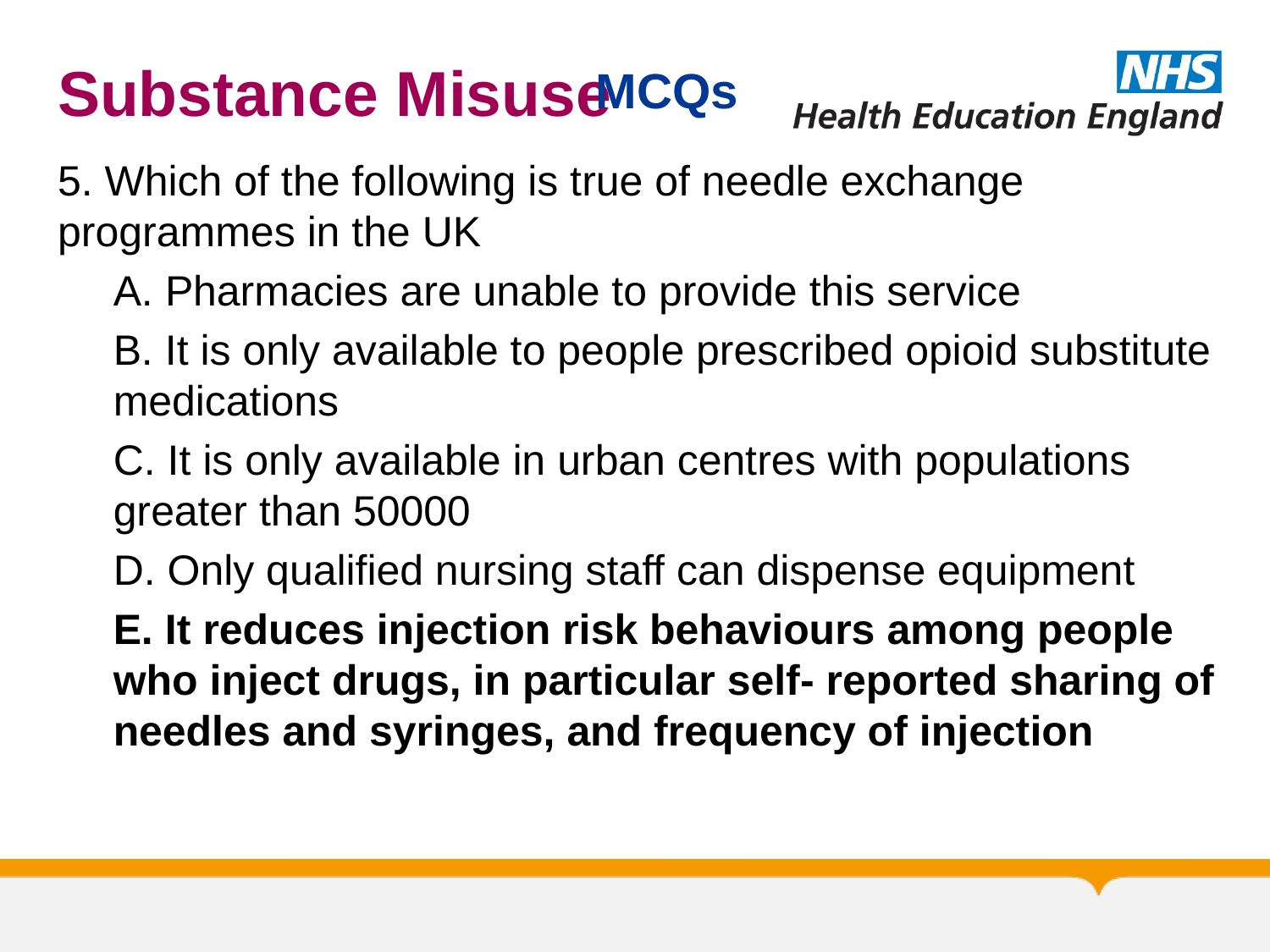

# Substance Misuse
MCQs
5. Which of the following is true of needle exchange programmes in the UK
A. Pharmacies are unable to provide this service
B. It is only available to people prescribed opioid substitute medications
C. It is only available in urban centres with populations greater than 50000
D. Only qualified nursing staff can dispense equipment
E. It reduces injection risk behaviours among people who inject drugs, in particular self- reported sharing of needles and syringes, and frequency of injection